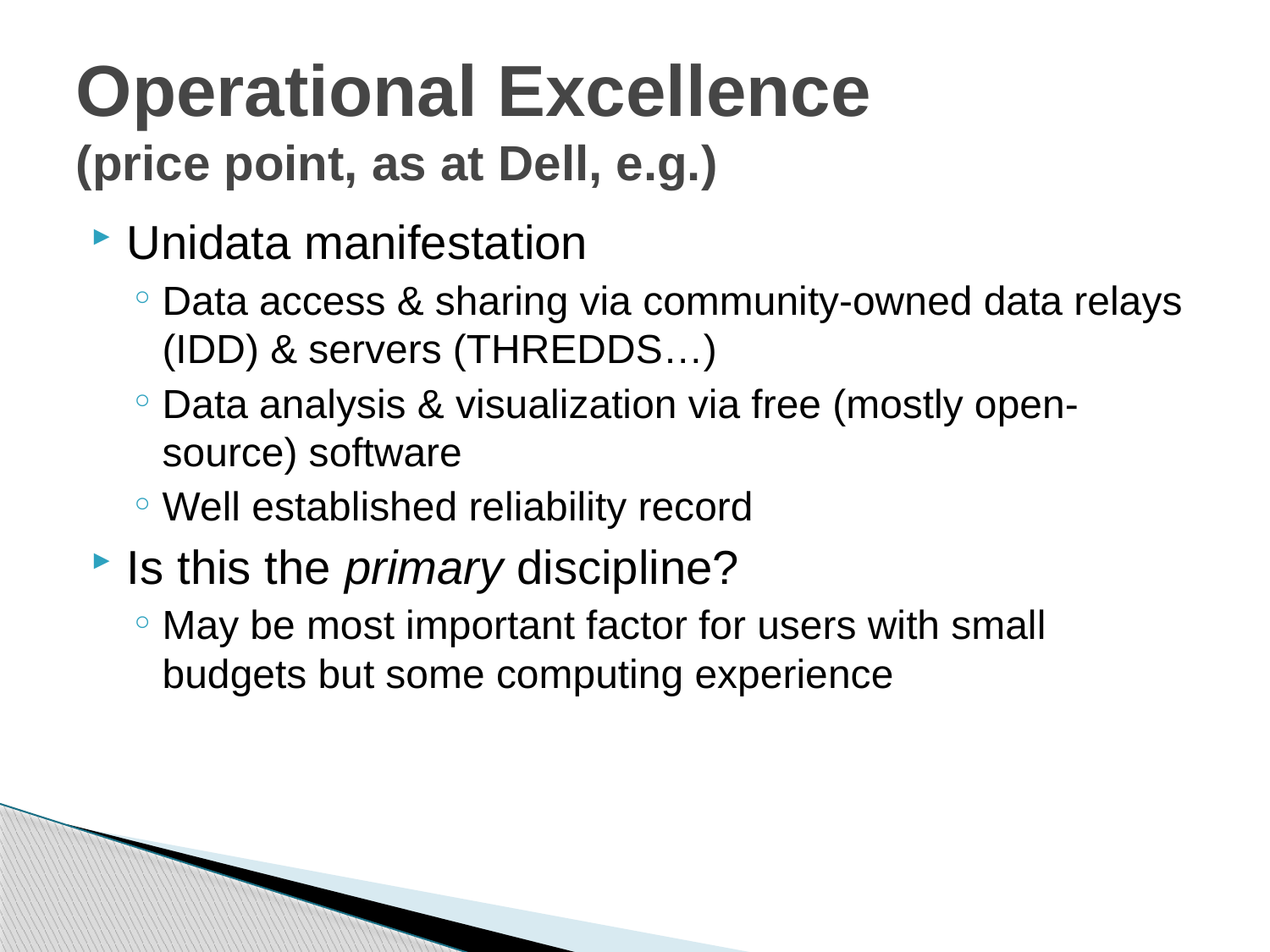

# Operational Excellence (price point, as at Dell, e.g.)
Unidata manifestation
Data access & sharing via community-owned data relays (IDD) & servers (THREDDS…)
Data analysis & visualization via free (mostly open-source) software
Well established reliability record
Is this the primary discipline?
May be most important factor for users with small budgets but some computing experience